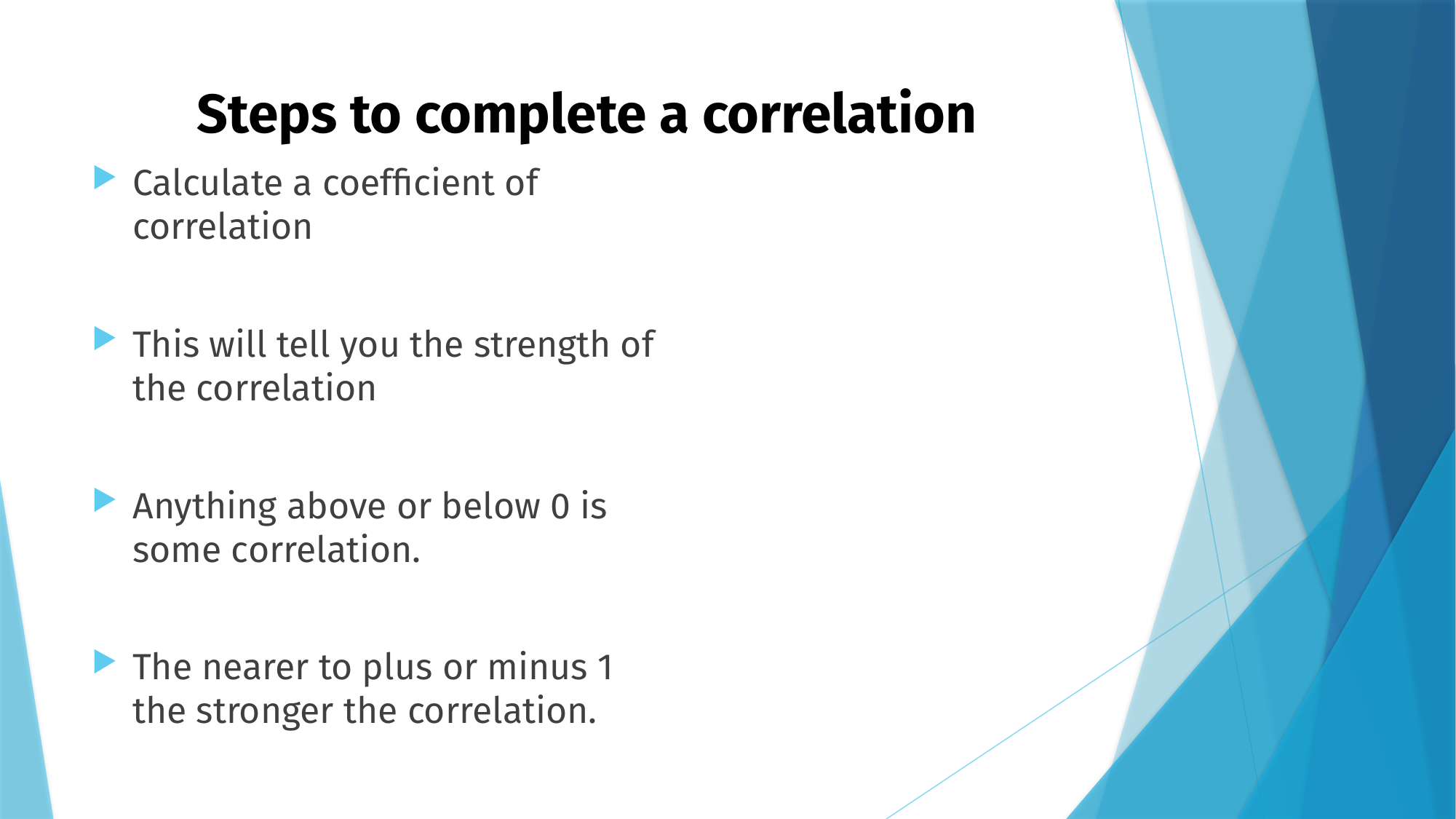

# Steps to complete a correlation
Calculate a coefficient of correlation

This will tell you the strength of the correlation

Anything above or below 0 is some correlation.

The nearer to plus or minus 1 the stronger the correlation.